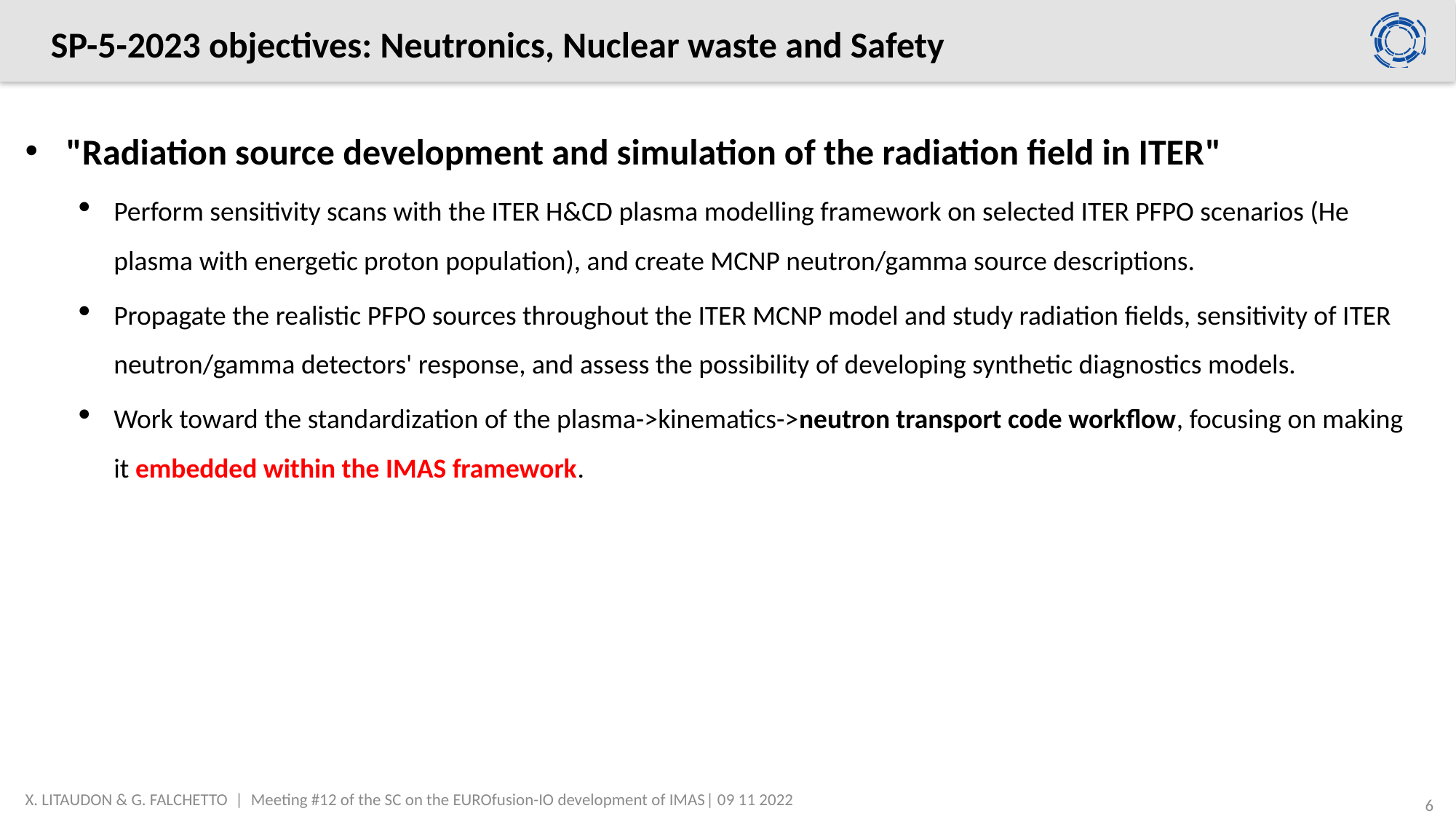

SP-5-2023 objectives: Neutronics, Nuclear waste and Safety
"Radiation source development and simulation of the radiation field in ITER"
Perform sensitivity scans with the ITER H&CD plasma modelling framework on selected ITER PFPO scenarios (He plasma with energetic proton population), and create MCNP neutron/gamma source descriptions.
Propagate the realistic PFPO sources throughout the ITER MCNP model and study radiation fields, sensitivity of ITER neutron/gamma detectors' response, and assess the possibility of developing synthetic diagnostics models.
Work toward the standardization of the plasma->kinematics->neutron transport code workflow, focusing on making it embedded within the IMAS framework.

X. LITAUDON & G. FALCHETTO  |  Meeting #12 of the SC on the EUROfusion-IO development of IMAS| 09 11 2022
6